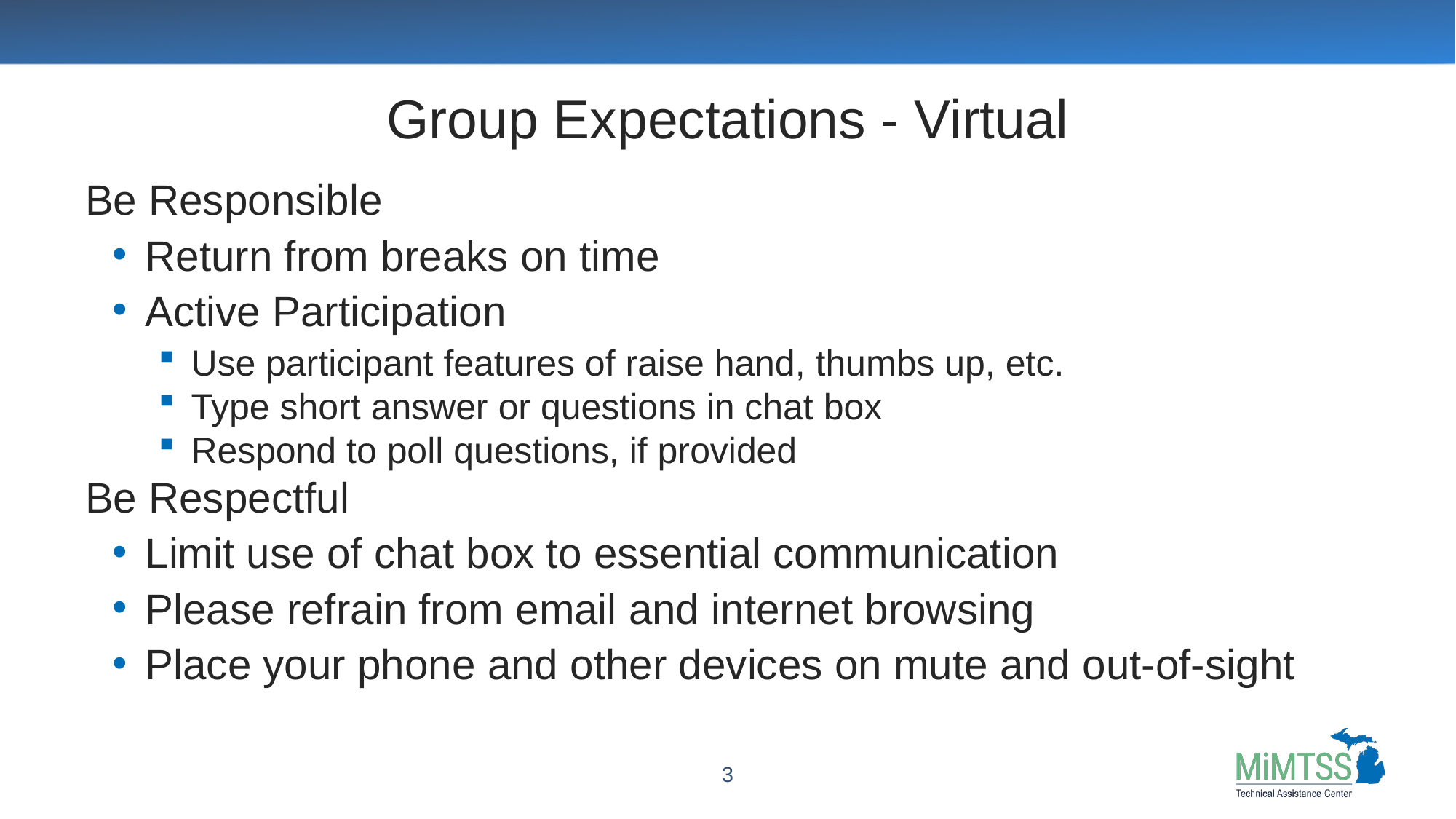

# Group Expectations - Virtual
Be Responsible
Return from breaks on time
Active Participation
Use participant features of raise hand, thumbs up, etc.
Type short answer or questions in chat box
Respond to poll questions, if provided
Be Respectful
Limit use of chat box to essential communication
Please refrain from email and internet browsing
Place your phone and other devices on mute and out-of-sight

3